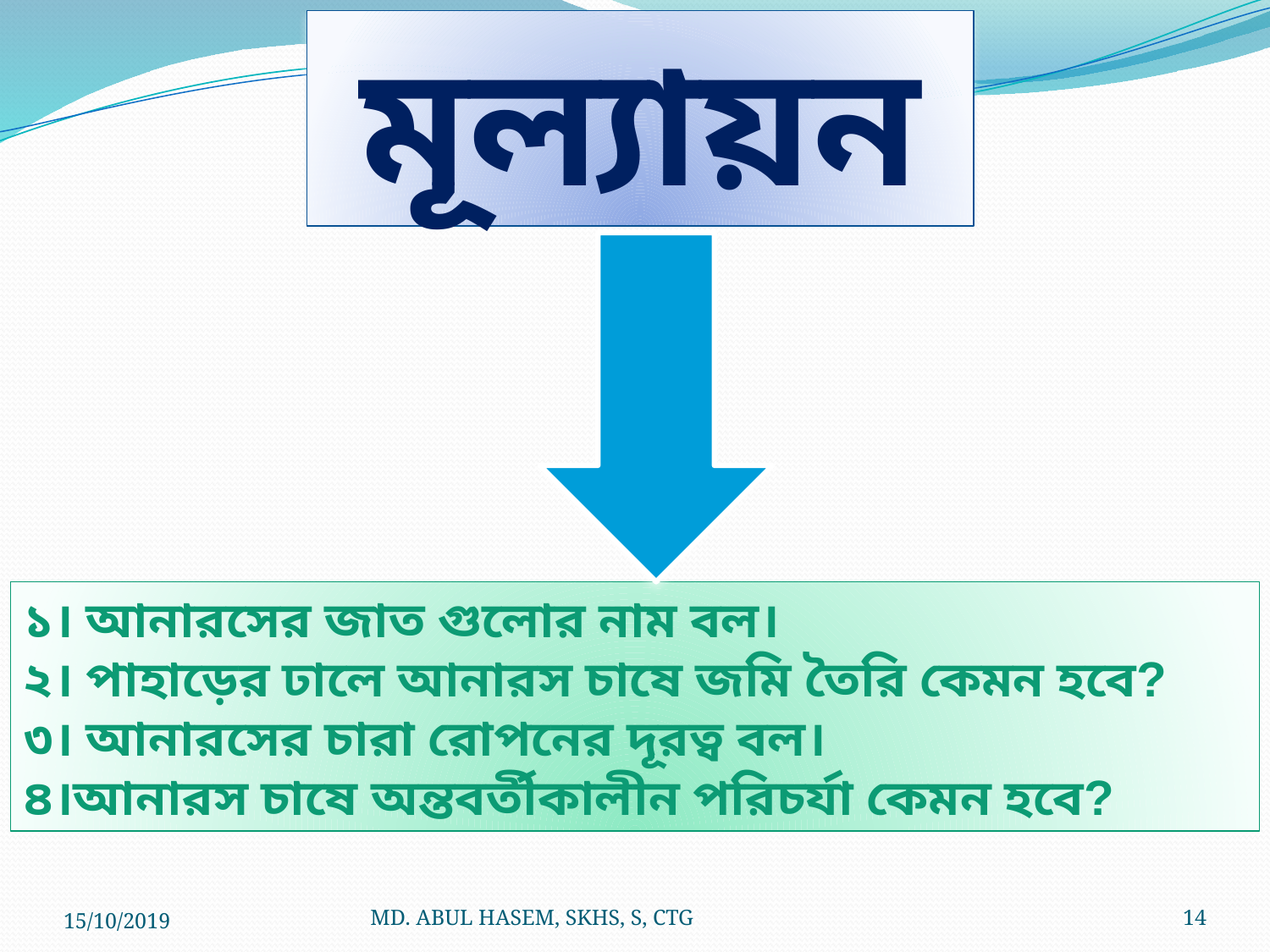

মূল্যায়ন

১। আনারসের জাত গুলোর নাম বল।
২। পাহাড়ের ঢালে আনারস চাষে জমি তৈরি কেমন হবে?
৩। আনারসের চারা রোপনের দূরত্ব বল।
৪।আনারস চাষে অন্তবর্তীকালীন পরিচর্যা কেমন হবে?
15/10/2019
MD. ABUL HASEM, SKHS, S, CTG
14